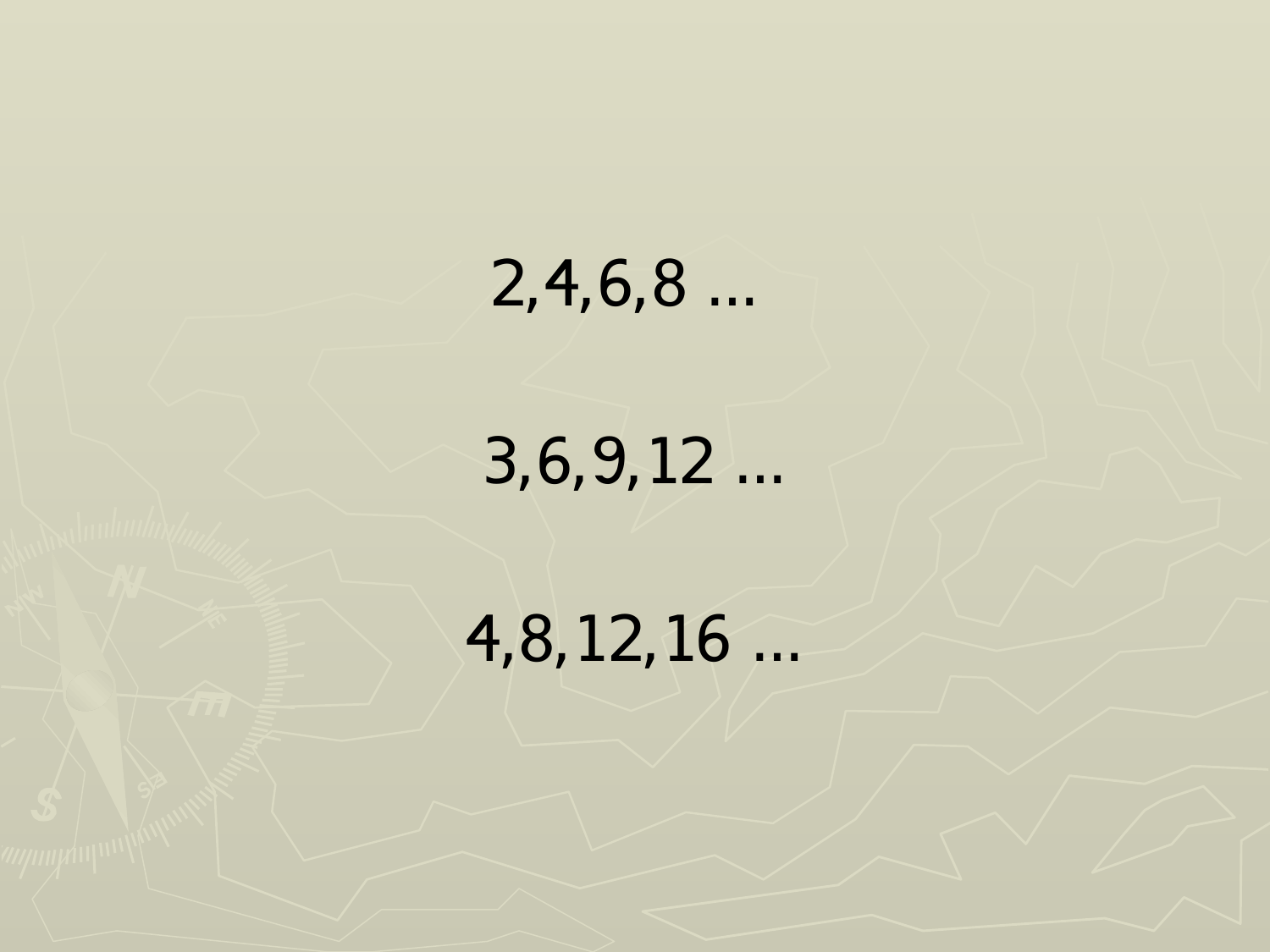

#
2,4,6,8 …

3,6,9,12 …

4,8,12,16 …